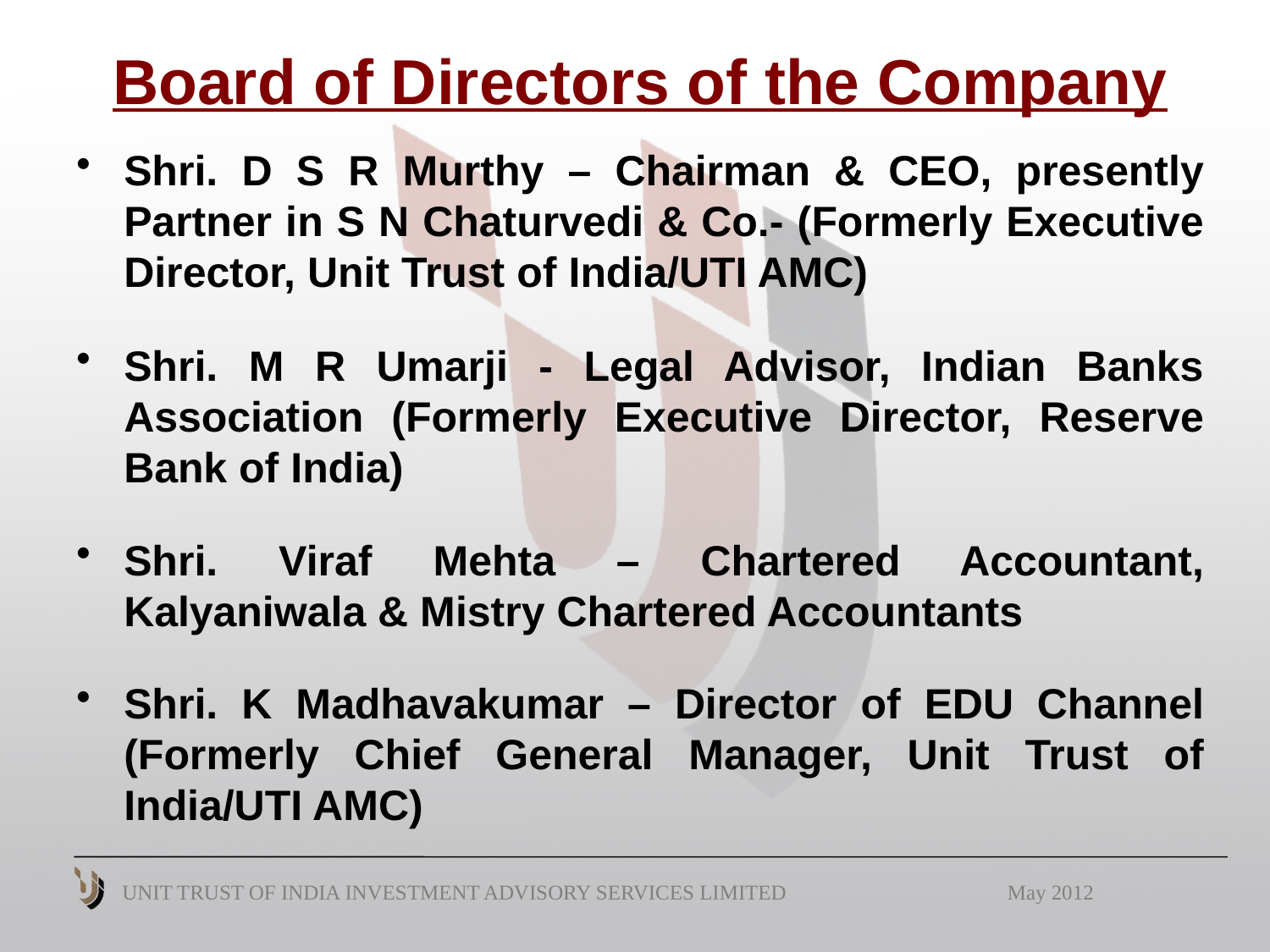

# Board of Directors of the Company
Shri. D S R Murthy – Chairman & CEO, presently Partner in S N Chaturvedi & Co.- (Formerly Executive Director, Unit Trust of India/UTI AMC)
Shri. M R Umarji - Legal Advisor, Indian Banks Association (Formerly Executive Director, Reserve Bank of India)
Shri. Viraf Mehta – Chartered Accountant, Kalyaniwala & Mistry Chartered Accountants
Shri. K Madhavakumar – Director of EDU Channel (Formerly Chief General Manager, Unit Trust of India/UTI AMC)